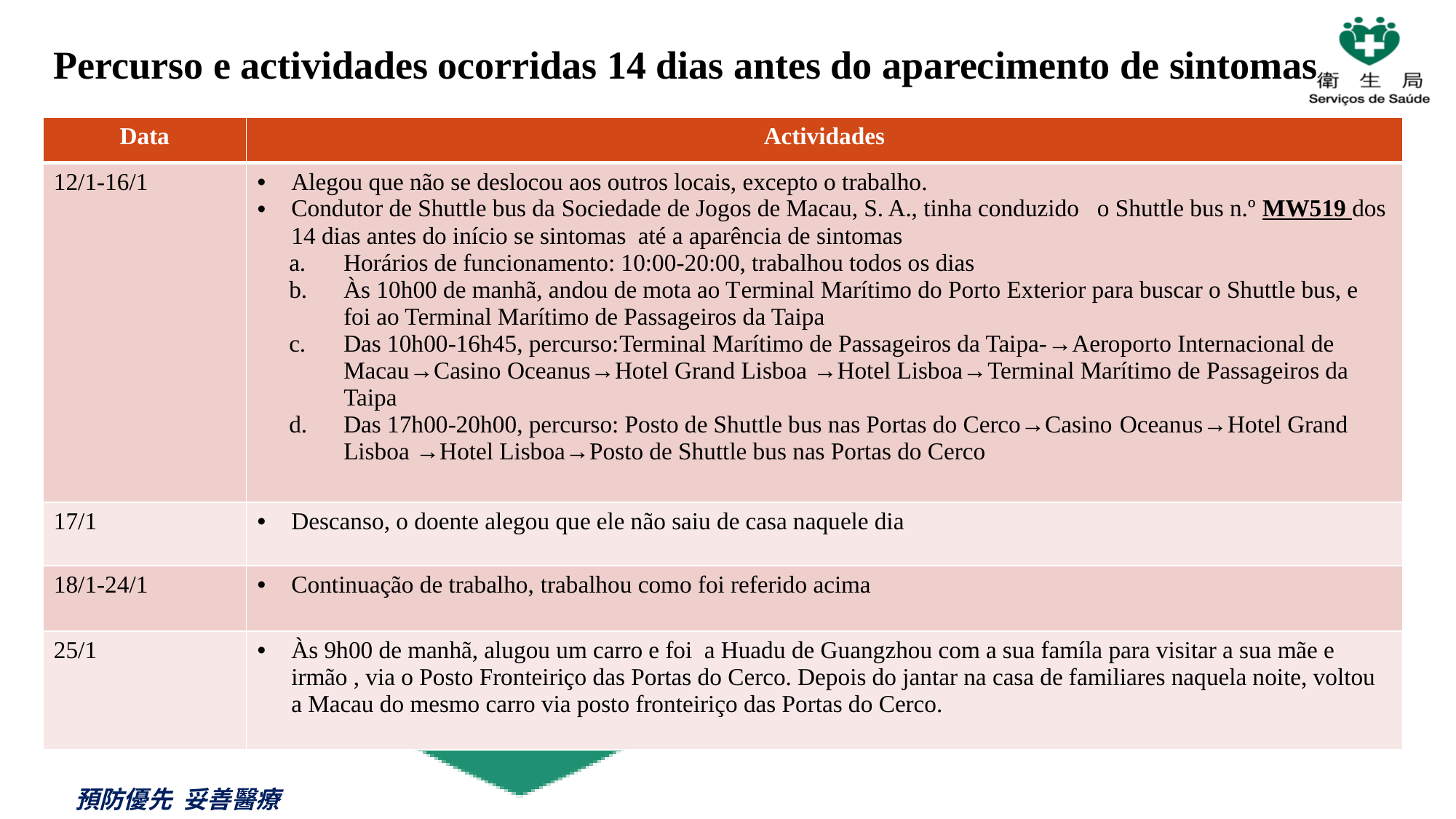

# Percurso e actividades ocorridas 14 dias antes do aparecimento de sintomas
| Data | Actividades |
| --- | --- |
| 12/1-16/1 | Alegou que não se deslocou aos outros locais, excepto o trabalho. Condutor de Shuttle bus da Sociedade de Jogos de Macau, S. A., tinha conduzido o Shuttle bus n.º MW519 dos 14 dias antes do início se sintomas até a aparência de sintomas Horários de funcionamento: 10:00-20:00, trabalhou todos os dias Às 10h00 de manhã, andou de mota ao Terminal Marítimo do Porto Exterior para buscar o Shuttle bus, e foi ao Terminal Marítimo de Passageiros da Taipa Das 10h00-16h45, percurso:Terminal Marítimo de Passageiros da Taipa-→Aeroporto Internacional de Macau→Casino Oceanus→Hotel Grand Lisboa →Hotel Lisboa→Terminal Marítimo de Passageiros da Taipa Das 17h00-20h00, percurso: Posto de Shuttle bus nas Portas do Cerco→Casino Oceanus→Hotel Grand Lisboa →Hotel Lisboa→Posto de Shuttle bus nas Portas do Cerco |
| 17/1 | Descanso, o doente alegou que ele não saiu de casa naquele dia |
| 18/1-24/1 | Continuação de trabalho, trabalhou como foi referido acima |
| 25/1 | Às 9h00 de manhã, alugou um carro e foi a Huadu de Guangzhou com a sua famíla para visitar a sua mãe e irmão , via o Posto Fronteiriço das Portas do Cerco. Depois do jantar na casa de familiares naquela noite, voltou a Macau do mesmo carro via posto fronteiriço das Portas do Cerco. |